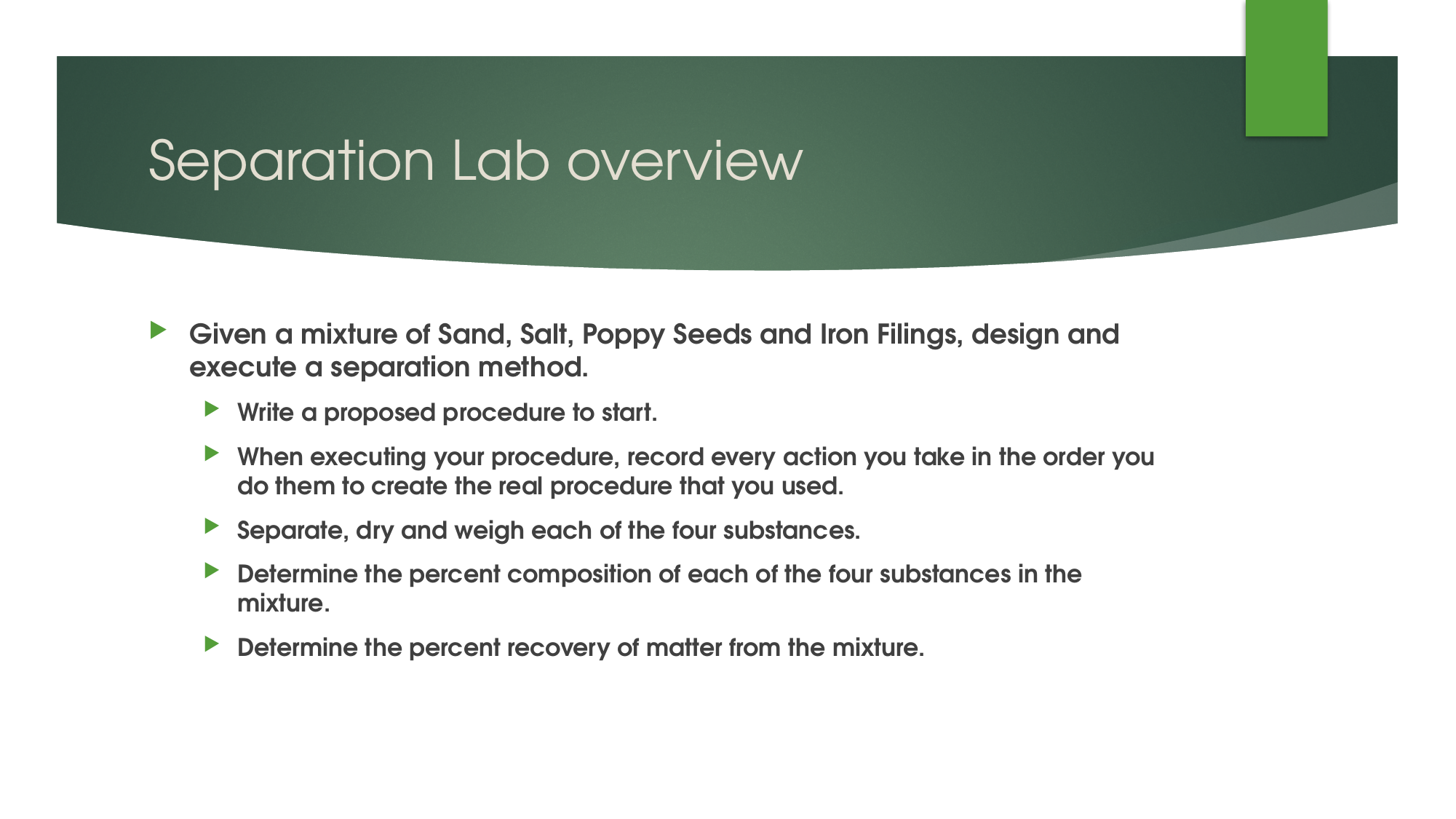

# Separation Lab overview
Given a mixture of Sand, Salt, Poppy Seeds and Iron Filings, design and execute a separation method.
Write a proposed procedure to start.
When executing your procedure, record every action you take in the order you do them to create the real procedure that you used.
Separate, dry and weigh each of the four substances.
Determine the percent composition of each of the four substances in the mixture.
Determine the percent recovery of matter from the mixture.